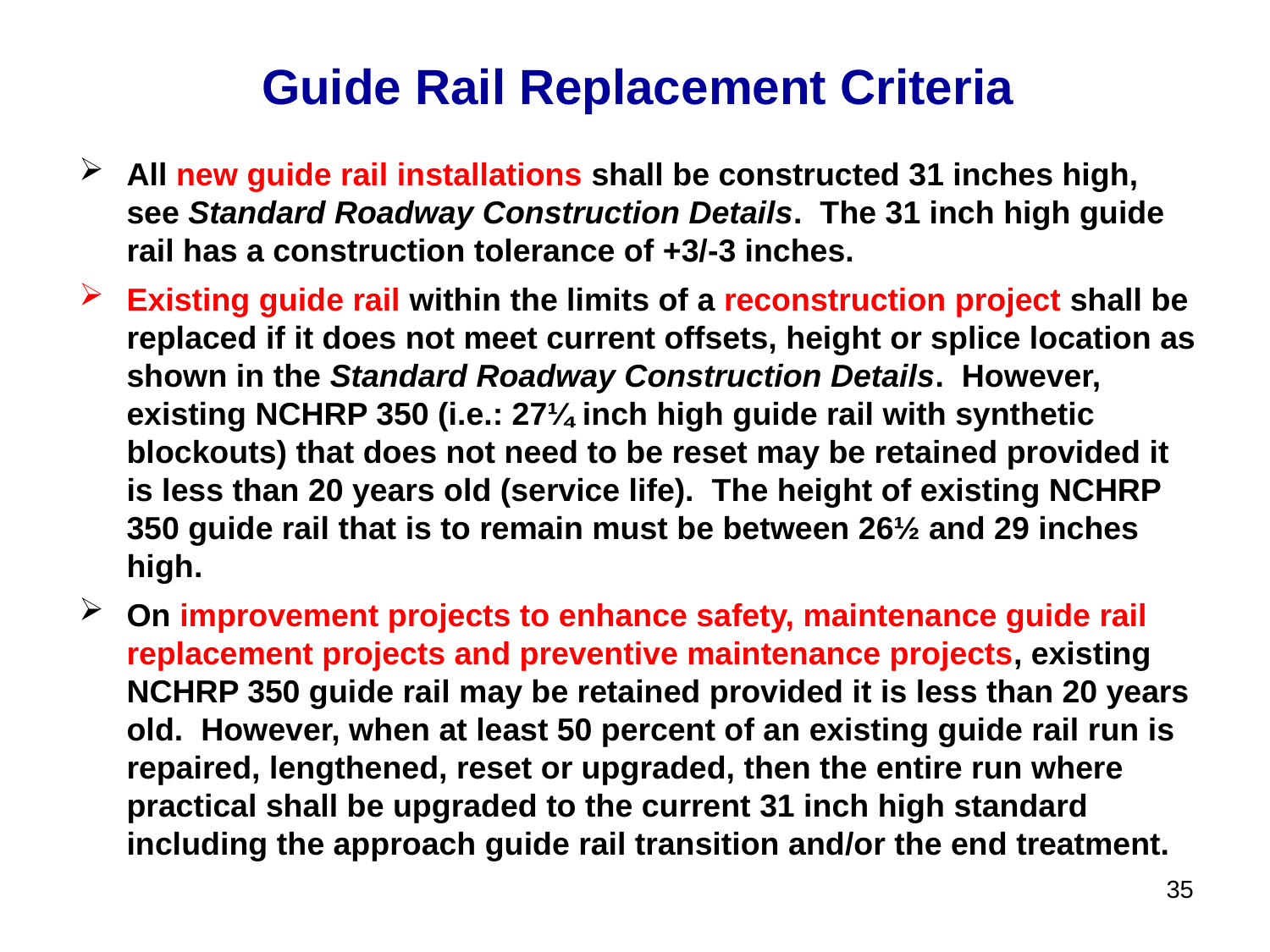

Guide Rail Replacement Criteria
All new guide rail installations shall be constructed 31 inches high, see Standard Roadway Construction Details.  The 31 inch high guide rail has a construction tolerance of +3/-3 inches.
Existing guide rail within the limits of a reconstruction project shall be replaced if it does not meet current offsets, height or splice location as shown in the Standard Roadway Construction Details.  However, existing NCHRP 350 (i.e.: 27¼ inch high guide rail with synthetic blockouts) that does not need to be reset may be retained provided it is less than 20 years old (service life).  The height of existing NCHRP 350 guide rail that is to remain must be between 26½ and 29 inches high.
On improvement projects to enhance safety, maintenance guide rail replacement projects and preventive maintenance projects, existing NCHRP 350 guide rail may be retained provided it is less than 20 years old.  However, when at least 50 percent of an existing guide rail run is repaired, lengthened, reset or upgraded, then the entire run where practical shall be upgraded to the current 31 inch high standard including the approach guide rail transition and/or the end treatment.
35